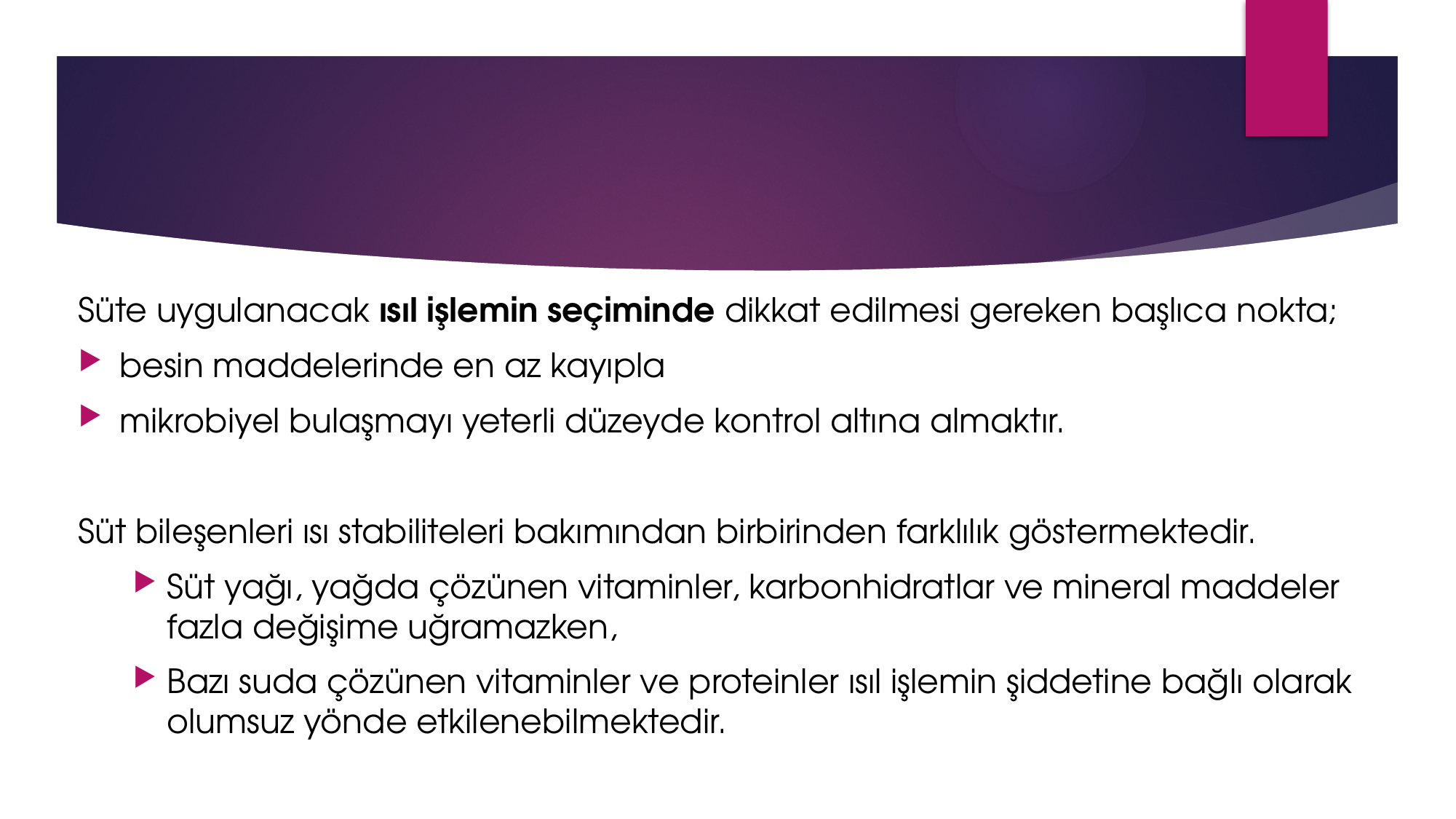

Süte uygulanacak ısıl işlemin seçiminde dikkat edilmesi gereken başlıca nokta;
besin maddelerinde en az kayıpla
mikrobiyel bulaşmayı yeterli düzeyde kontrol altına almaktır.

Süt bileşenleri ısı stabiliteleri bakımından birbirinden farklılık göstermektedir.
Süt yağı, yağda çözünen vitaminler, karbonhidratlar ve mineral maddeler fazla değişime uğramazken,
Bazı suda çözünen vitaminler ve proteinler ısıl işlemin şiddetine bağlı olarak olumsuz yönde etkilenebilmektedir.